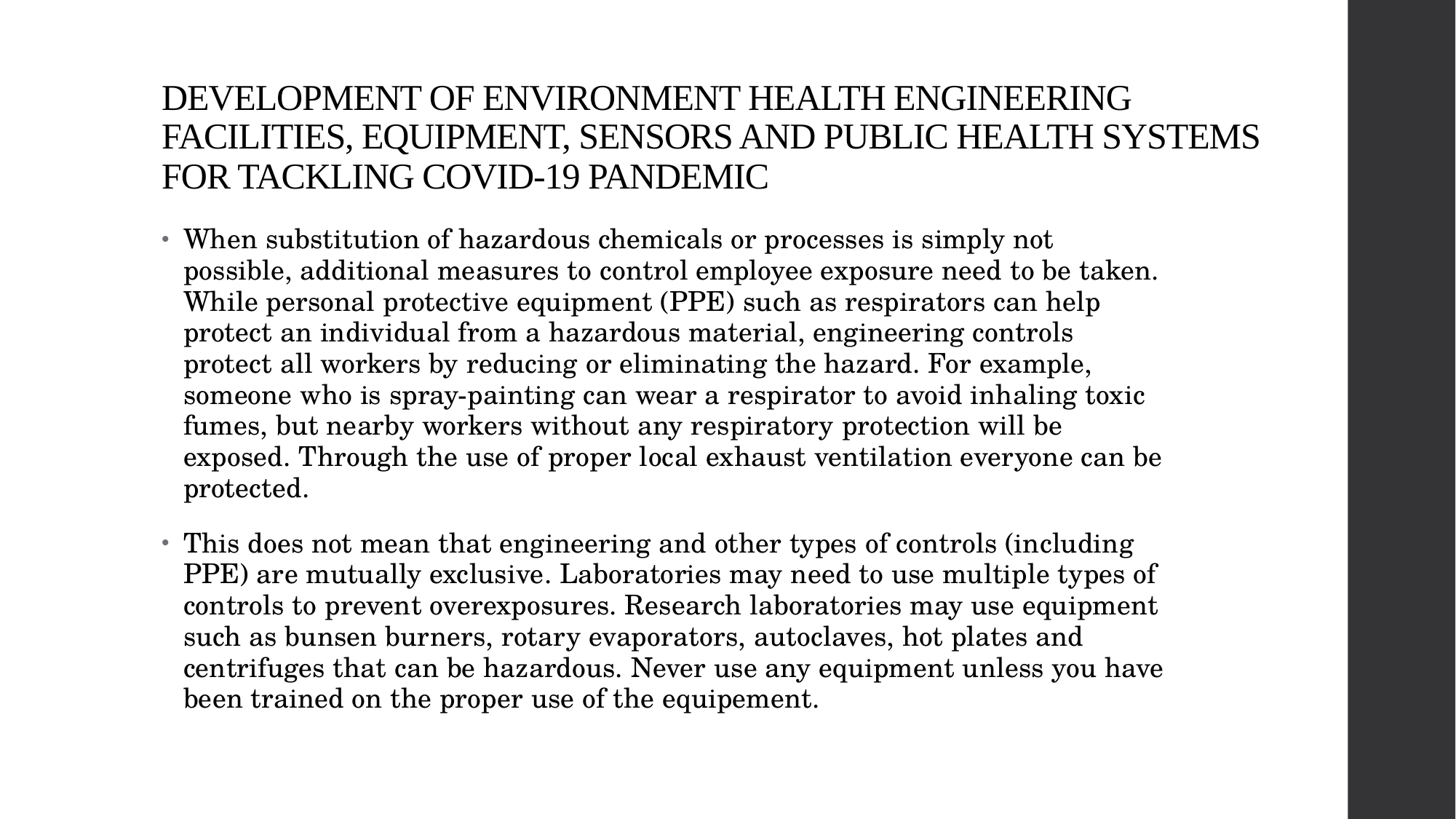

# DEVELOPMENT OF ENVIRONMENT HEALTH ENGINEERING FACILITIES, EQUIPMENT, SENSORS AND PUBLIC HEALTH SYSTEMS FOR TACKLING COVID-19 PANDEMIC
When substitution of hazardous chemicals or processes is simply not possible, additional measures to control employee exposure need to be taken. While personal protective equipment (PPE) such as respirators can help protect an individual from a hazardous material, engineering controls protect all workers by reducing or eliminating the hazard. For example, someone who is spray-painting can wear a respirator to avoid inhaling toxic fumes, but nearby workers without any respiratory protection will be exposed. Through the use of proper local exhaust ventilation everyone can be protected.
This does not mean that engineering and other types of controls (including PPE) are mutually exclusive. Laboratories may need to use multiple types of controls to prevent overexposures. Research laboratories may use equipment such as bunsen burners, rotary evaporators, autoclaves, hot plates and centrifuges that can be hazardous. Never use any equipment unless you have been trained on the proper use of the equipement.